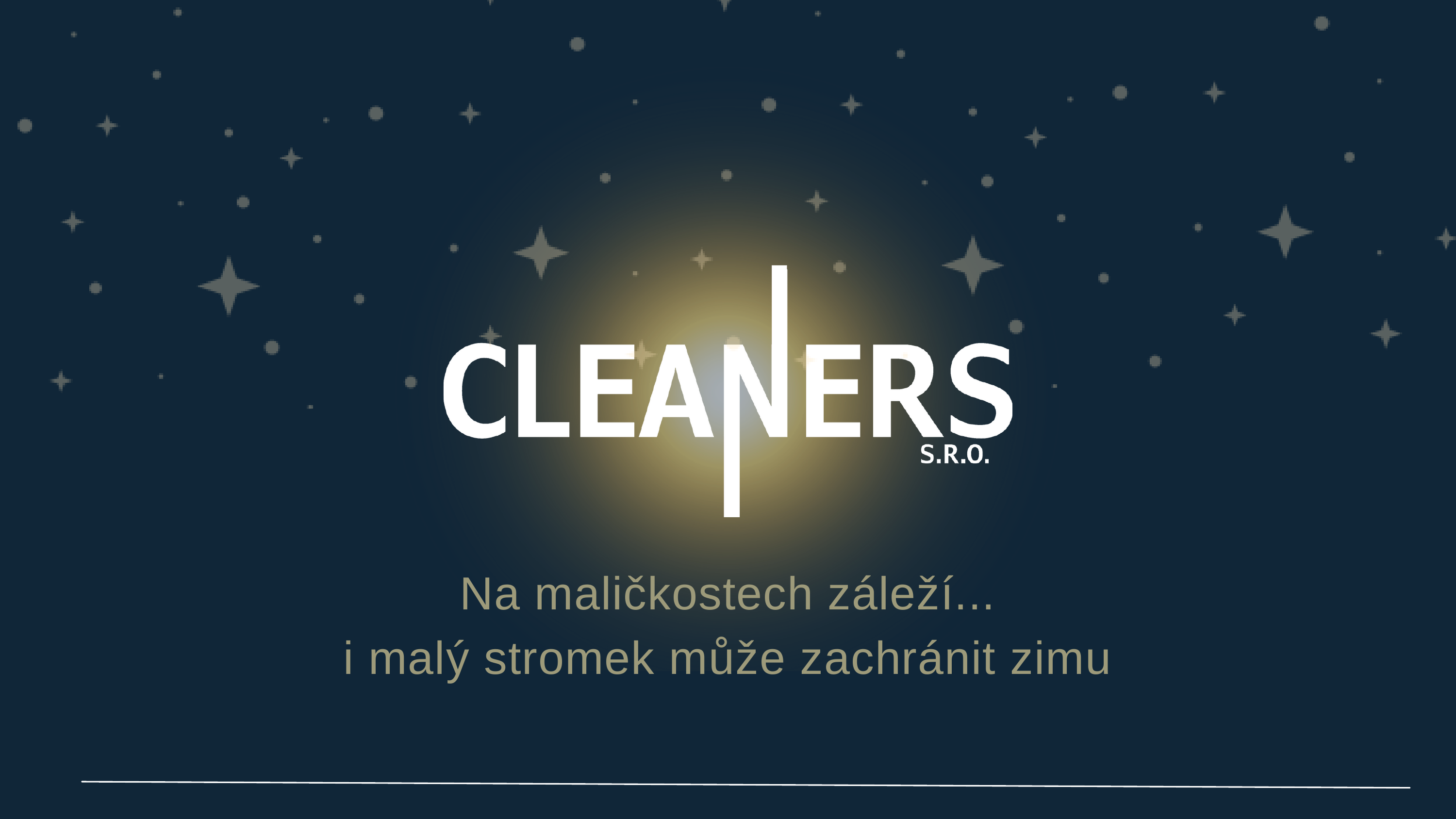

Na maličkostech záleží...
i malý stromek může zachránit zimu